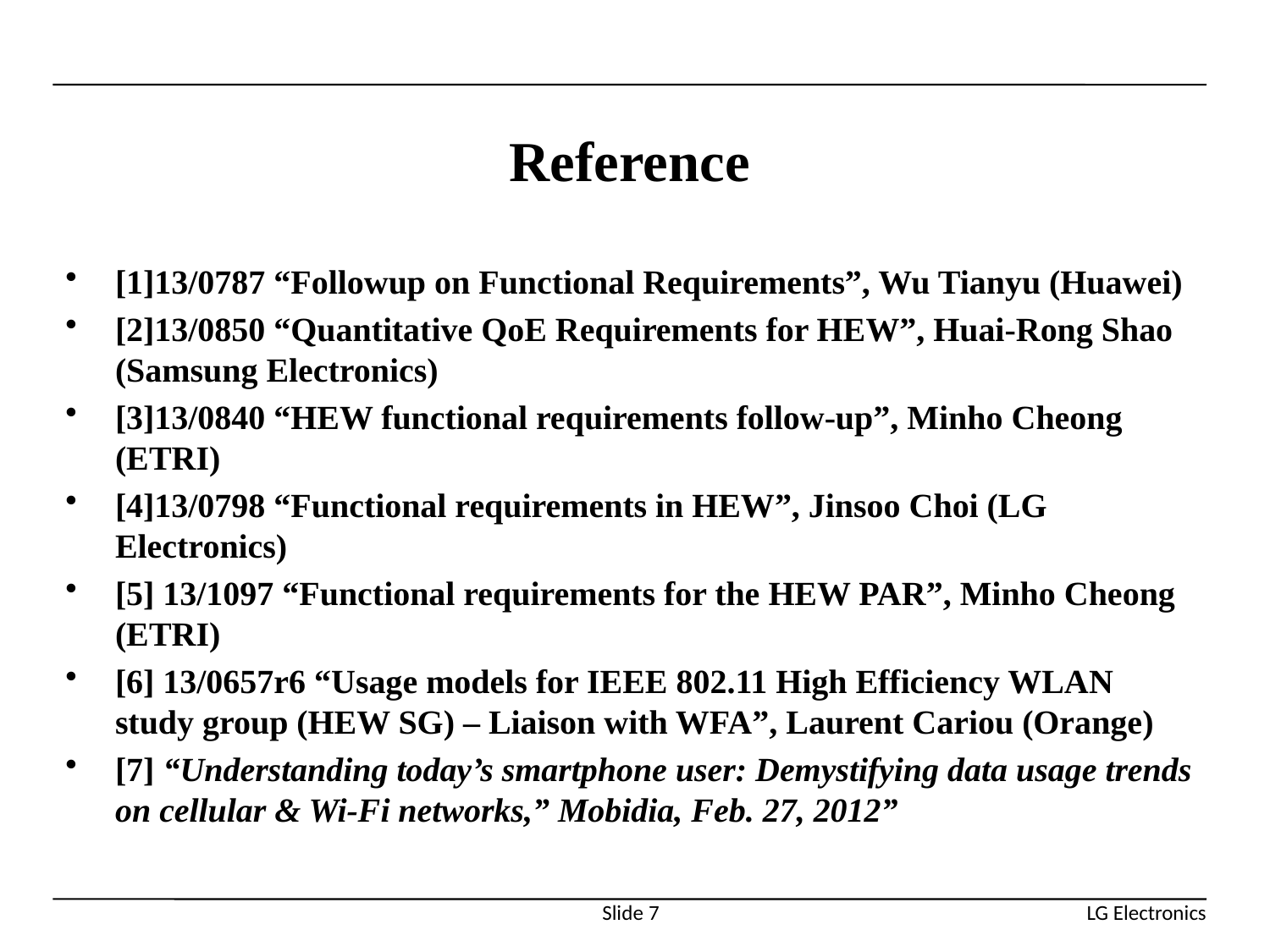

# Reference
[1]13/0787 “Followup on Functional Requirements”, Wu Tianyu (Huawei)
[2]13/0850 “Quantitative QoE Requirements for HEW”, Huai-Rong Shao (Samsung Electronics)
[3]13/0840 “HEW functional requirements follow-up”, Minho Cheong (ETRI)
[4]13/0798 “Functional requirements in HEW”, Jinsoo Choi (LG Electronics)
[5] 13/1097 “Functional requirements for the HEW PAR”, Minho Cheong (ETRI)
[6] 13/0657r6 “Usage models for IEEE 802.11 High Efficiency WLAN study group (HEW SG) – Liaison with WFA”, Laurent Cariou (Orange)
[7] “Understanding today’s smartphone user: Demystifying data usage trends on cellular & Wi-Fi networks,” Mobidia, Feb. 27, 2012”

Slide 7
LG Electronics